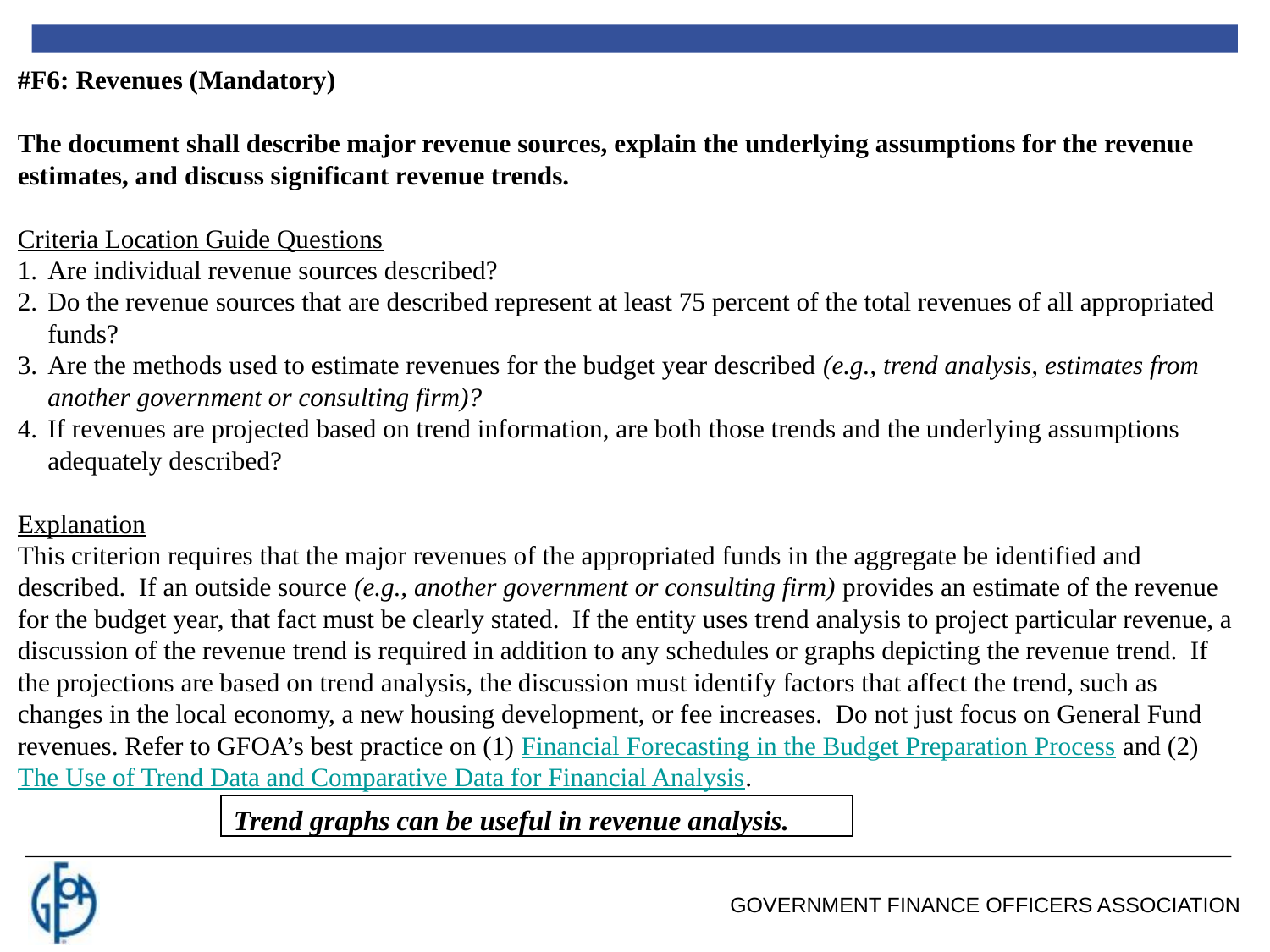

#F6: Revenues (Mandatory)

The document shall describe major revenue sources, explain the underlying assumptions for the revenue estimates, and discuss significant revenue trends.

Criteria Location Guide Questions
Are individual revenue sources described?
Do the revenue sources that are described represent at least 75 percent of the total revenues of all appropriated funds?
Are the methods used to estimate revenues for the budget year described (e.g., trend analysis, estimates from another government or consulting firm)?
If revenues are projected based on trend information, are both those trends and the underlying assumptions adequately described?

Explanation
This criterion requires that the major revenues of the appropriated funds in the aggregate be identified and described.  If an outside source (e.g., another government or consulting firm) provides an estimate of the revenue for the budget year, that fact must be clearly stated.  If the entity uses trend analysis to project particular revenue, a discussion of the revenue trend is required in addition to any schedules or graphs depicting the revenue trend.  If the projections are based on trend analysis, the discussion must identify factors that affect the trend, such as changes in the local economy, a new housing development, or fee increases.  Do not just focus on General Fund revenues. Refer to GFOA’s best practice on (1) Financial Forecasting in the Budget Preparation Process and (2) The Use of Trend Data and Comparative Data for Financial Analysis.
Trend graphs can be useful in revenue analysis.